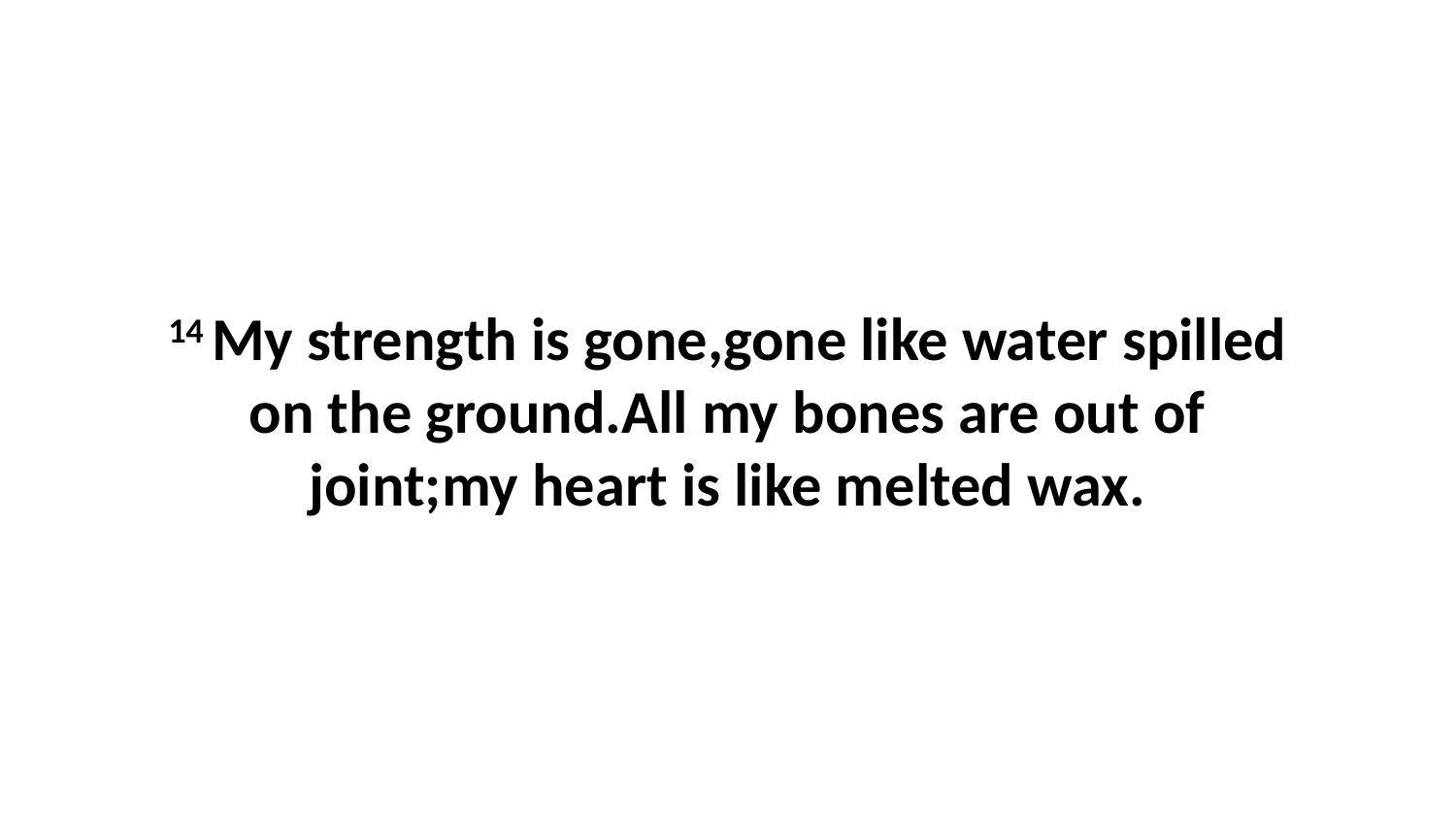

14 My strength is gone,gone like water spilled on the ground.All my bones are out of joint;my heart is like melted wax.